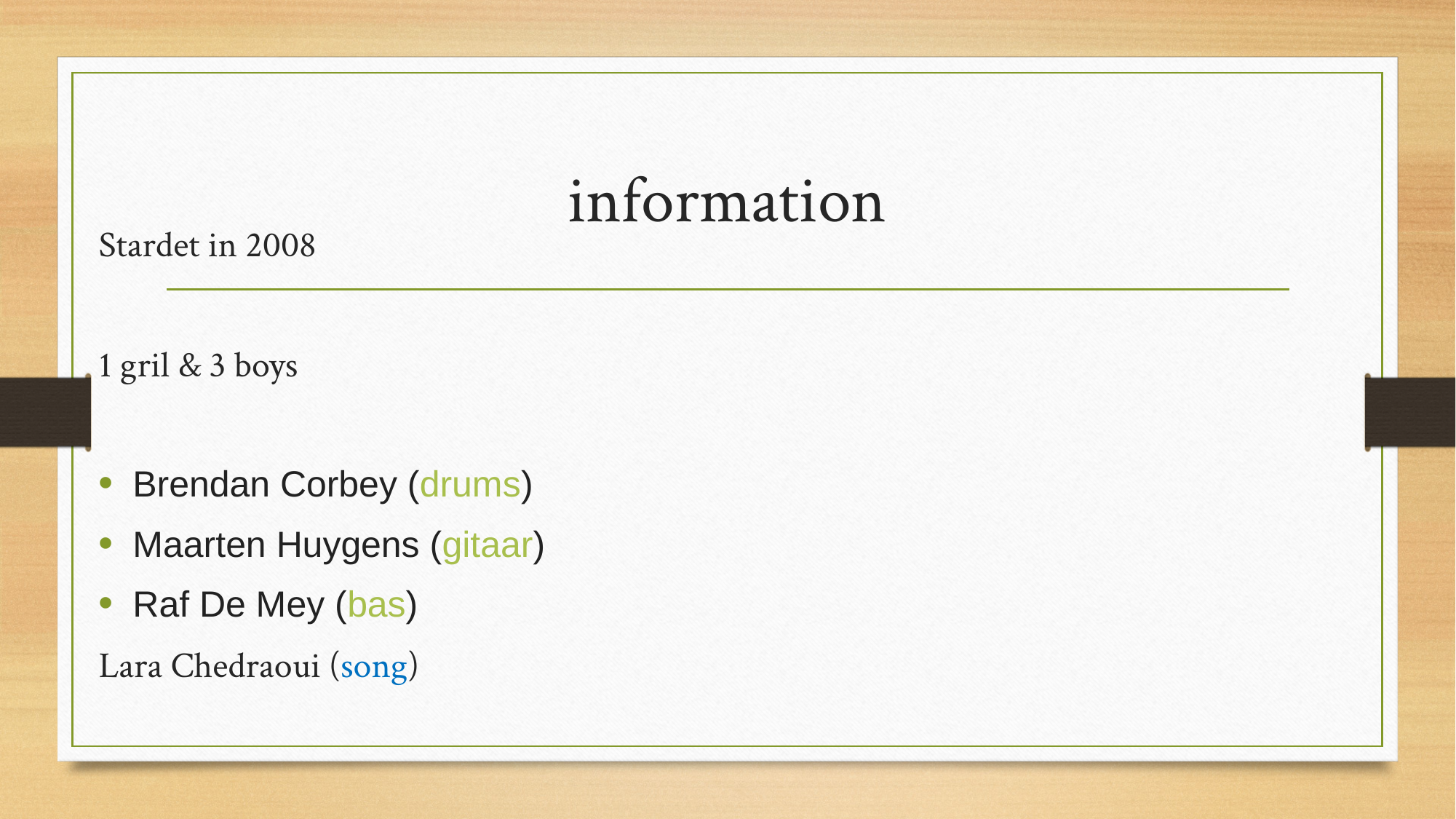

# information
Stardet in 2008

1 gril & 3 boys

Brendan Corbey (drums)
Maarten Huygens (gitaar)
Raf De Mey (bas)
Lara Chedraoui (song)